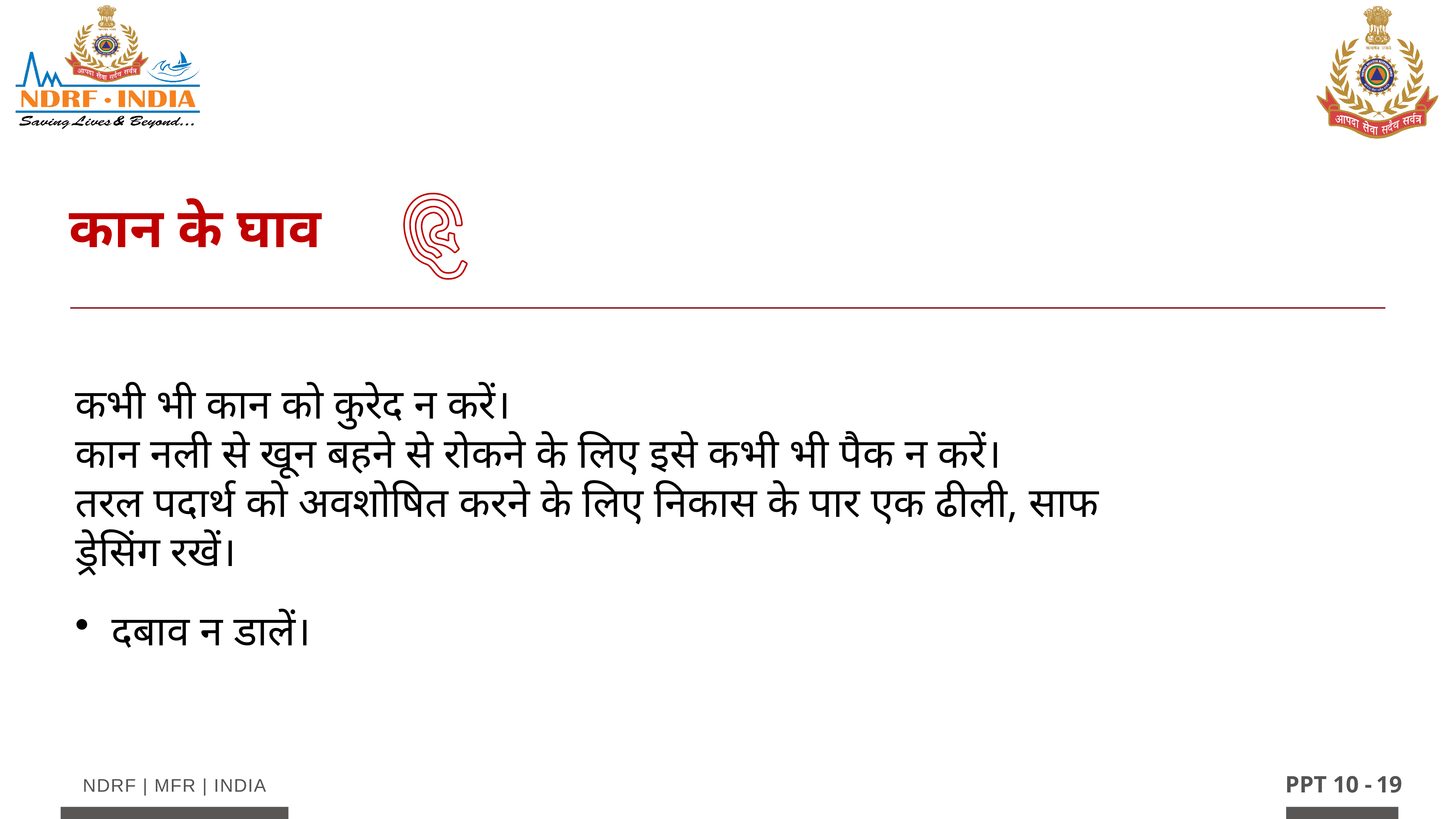

कान के घाव

कभी भी कान को कुरेद न करें।
कान नली से खून बहने से रोकने के लिए इसे कभी भी पैक न करें।
तरल पदार्थ को अवशोषित करने के लिए निकास के पार एक ढीली, साफ ड्रेसिंग रखें।
दबाव न डालें।